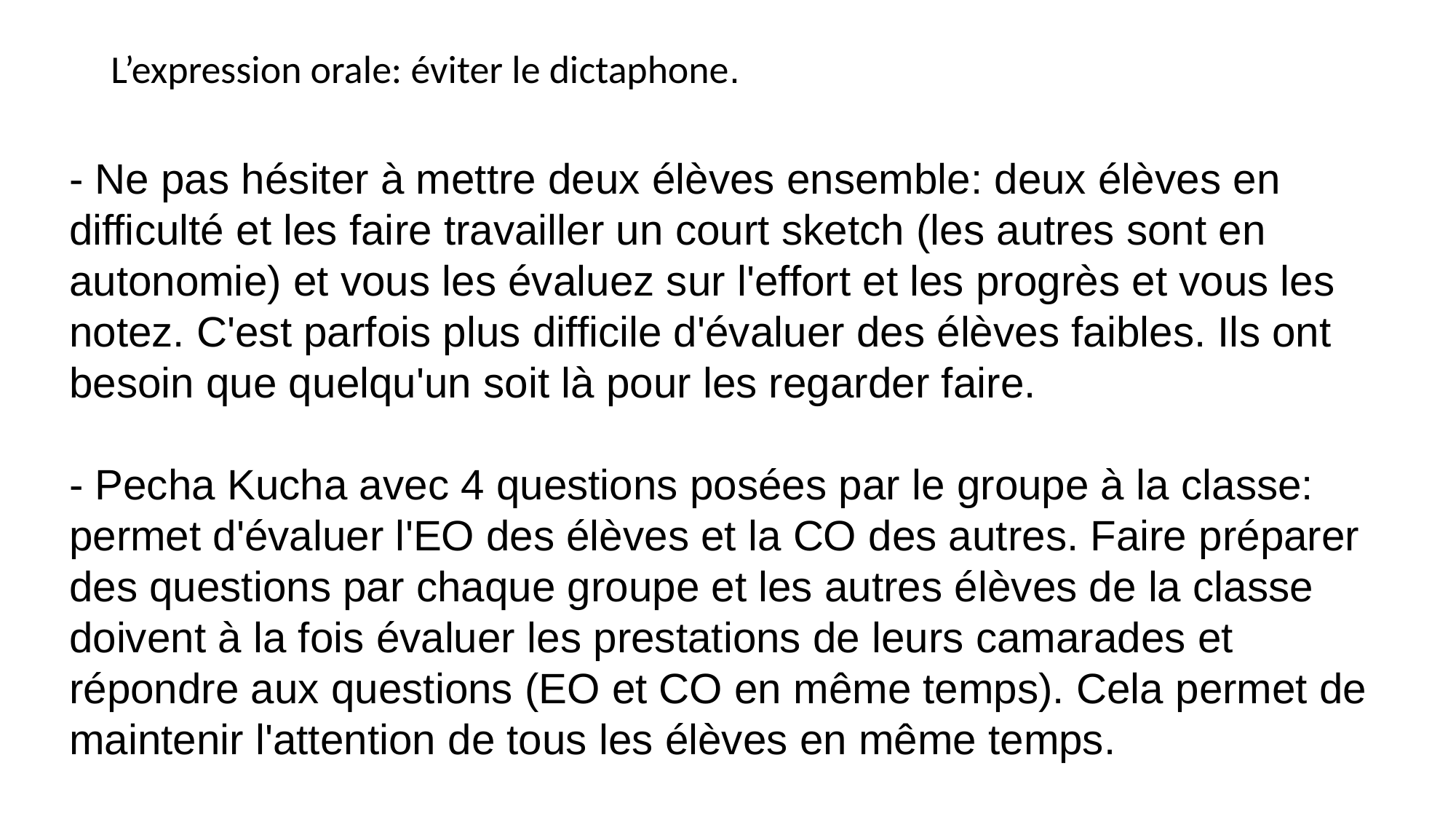

# L’expression orale: éviter le dictaphone.
- Ne pas hésiter à mettre deux élèves ensemble: deux élèves en difficulté et les faire travailler un court sketch (les autres sont en autonomie) et vous les évaluez sur l'effort et les progrès et vous les notez. C'est parfois plus difficile d'évaluer des élèves faibles. Ils ont besoin que quelqu'un soit là pour les regarder faire.

- Pecha Kucha avec 4 questions posées par le groupe à la classe: permet d'évaluer l'EO des élèves et la CO des autres. Faire préparer des questions par chaque groupe et les autres élèves de la classe doivent à la fois évaluer les prestations de leurs camarades et répondre aux questions (EO et CO en même temps). Cela permet de maintenir l'attention de tous les élèves en même temps.